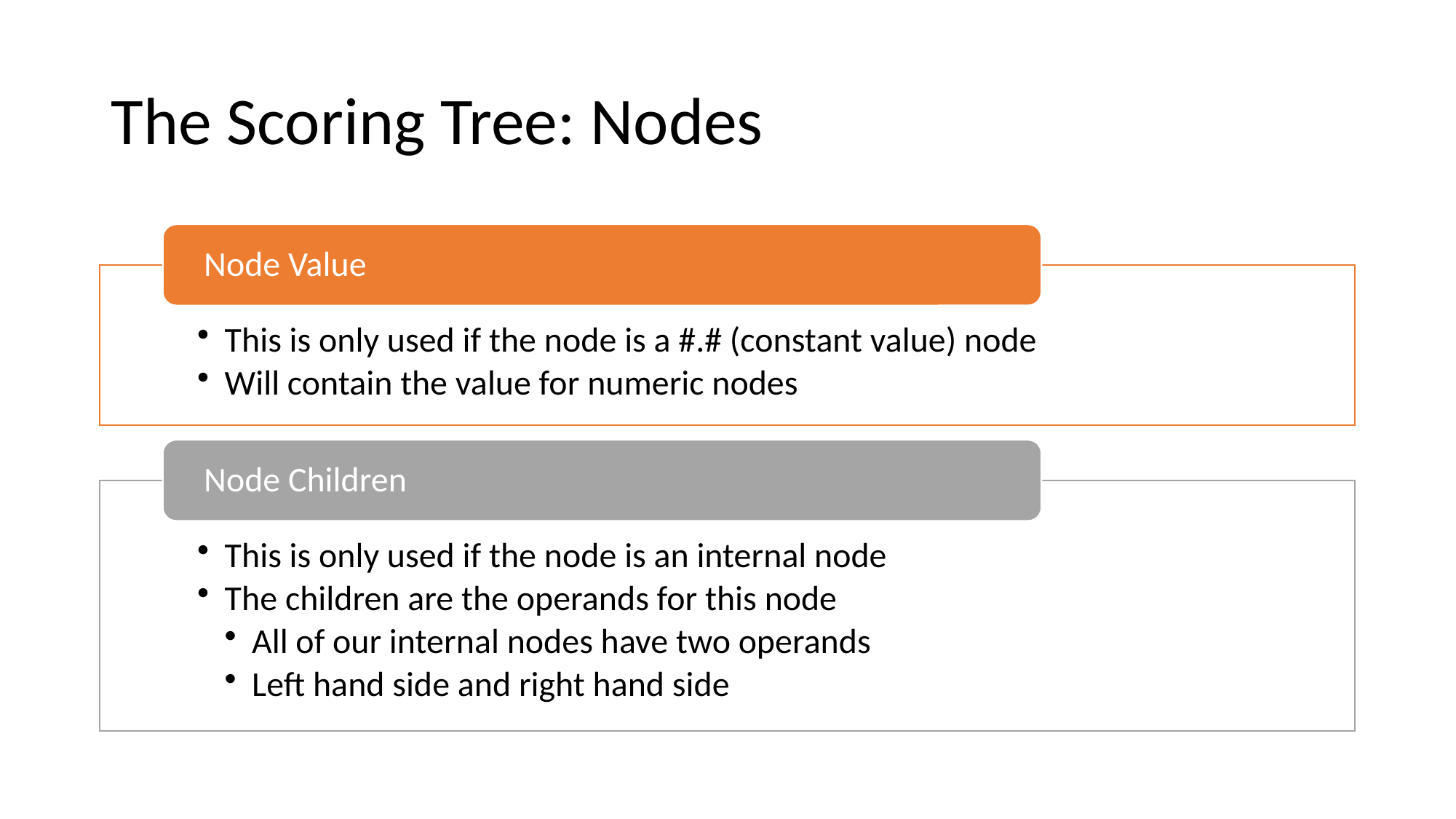

# The Scoring Tree: Nodes
This is only used if the node is a #.# (constant value) node
Will contain the value for numeric nodes
Node Value
This is only used if the node is an internal node
The children are the operands for this node
All of our internal nodes have two operands
Left hand side and right hand side
Node Children